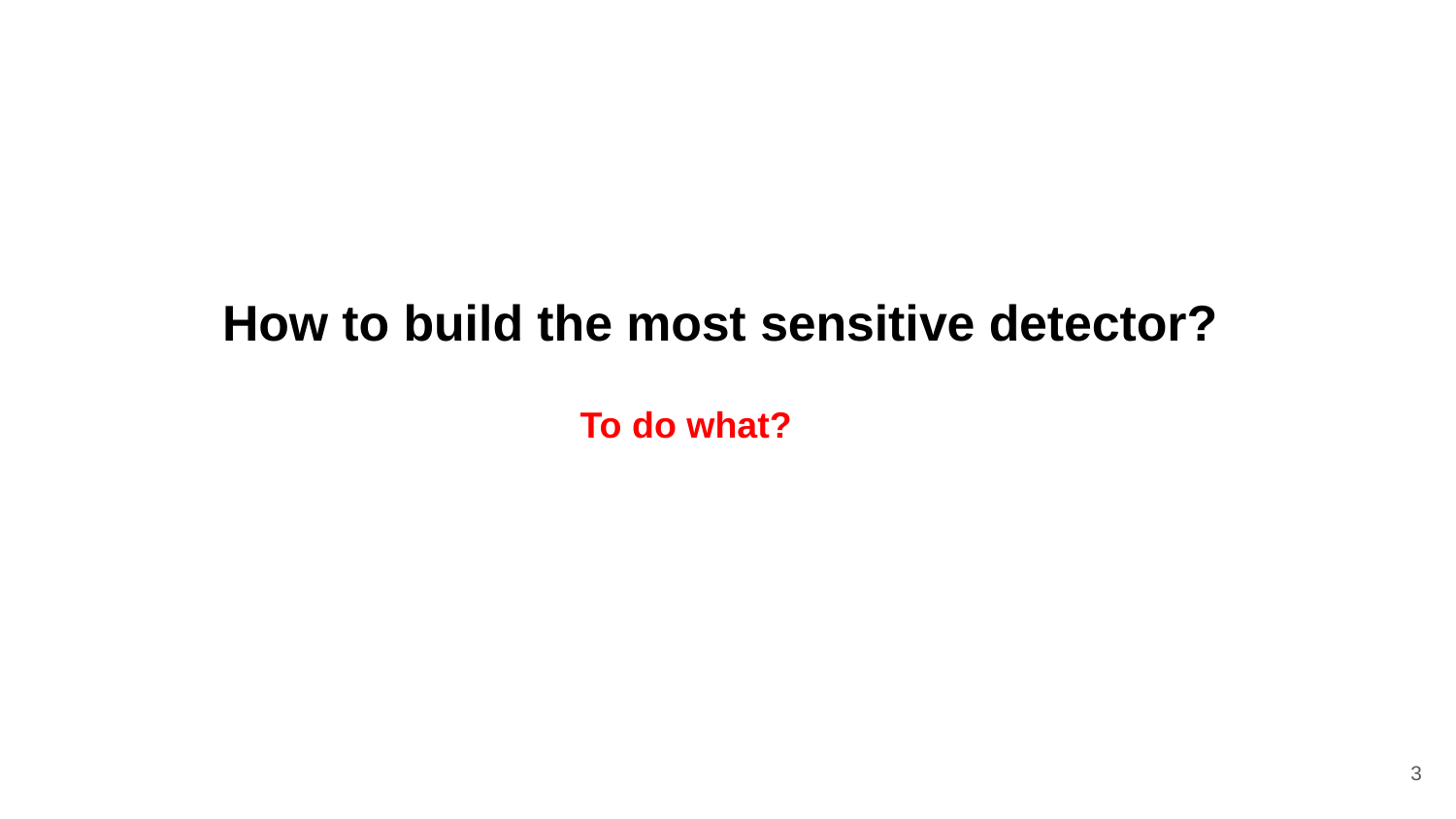

# How to build the most sensitive detector?
To do what?
3